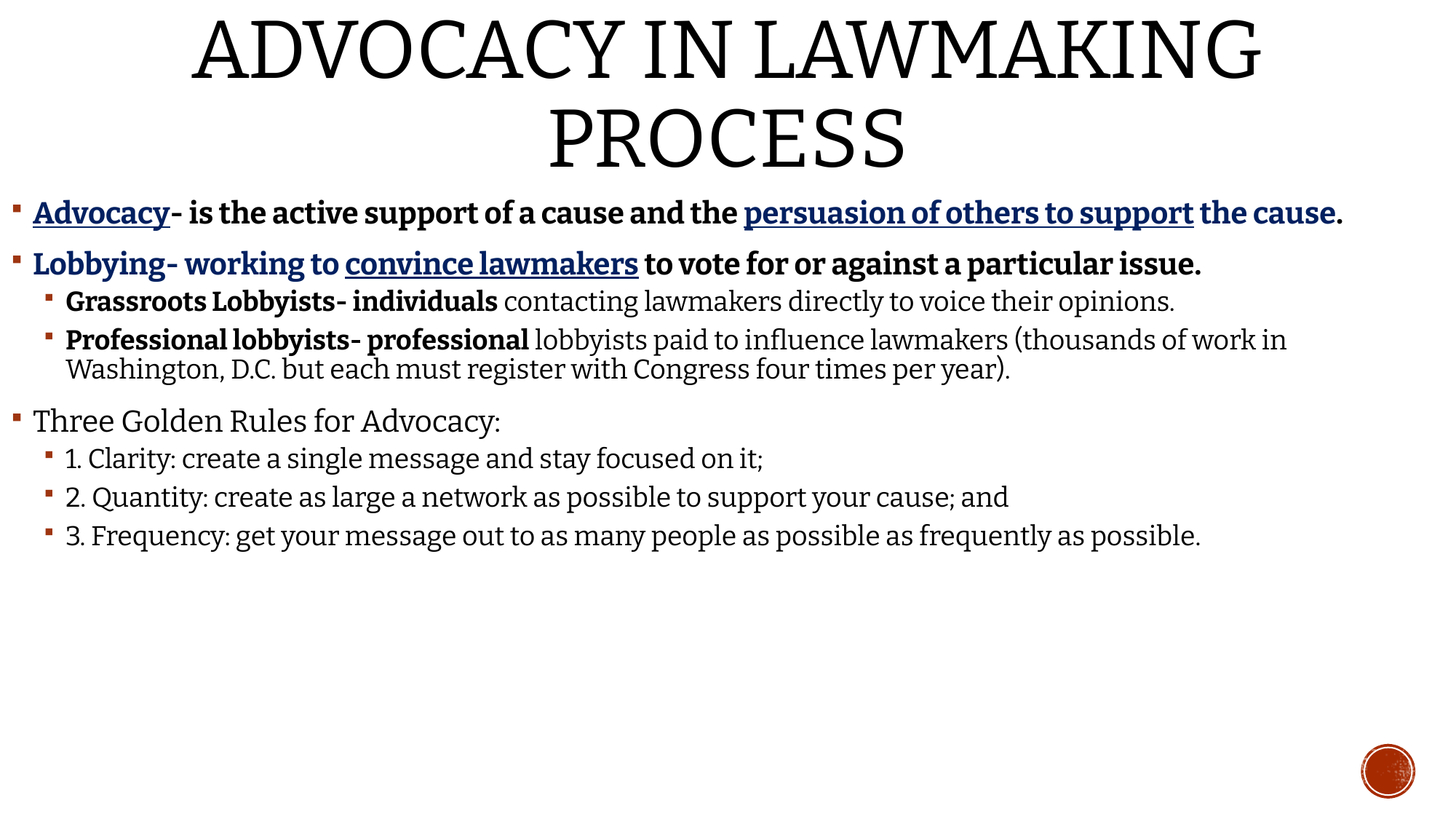

# Advocacy in Lawmaking Process
Advocacy- is the active support of a cause and the persuasion of others to support the cause.
Lobbying- working to convince lawmakers to vote for or against a particular issue.
Grassroots Lobbyists- individuals contacting lawmakers directly to voice their opinions.
Professional lobbyists- professional lobbyists paid to influence lawmakers (thousands of work in Washington, D.C. but each must register with Congress four times per year).
Three Golden Rules for Advocacy:
1. Clarity: create a single message and stay focused on it;
2. Quantity: create as large a network as possible to support your cause; and
3. Frequency: get your message out to as many people as possible as frequently as possible.